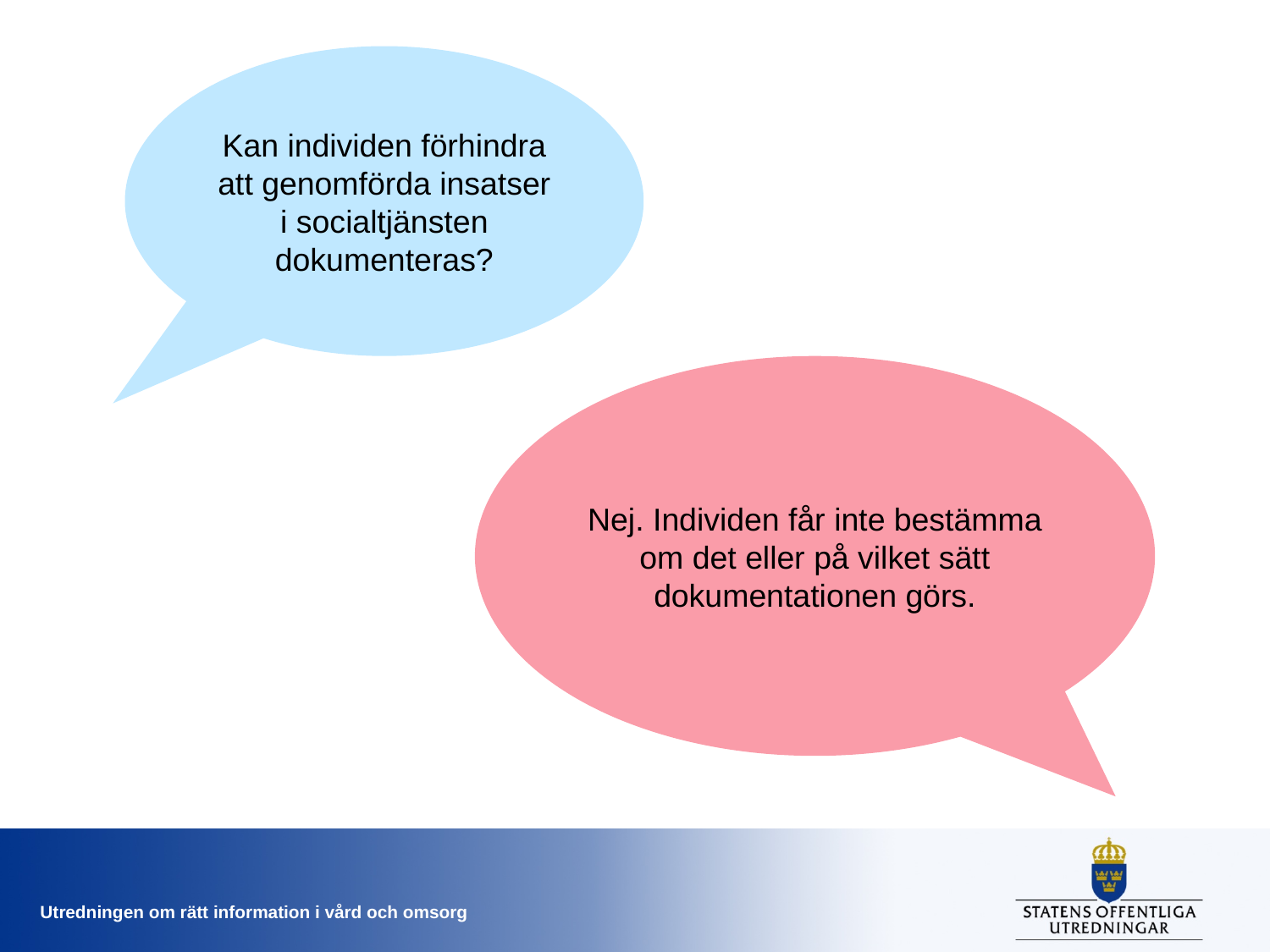

Kan individen förhindra att genomförda insatser i socialtjänsten dokumenteras?
Nej. Individen får inte bestämma om det eller på vilket sätt dokumentationen görs.